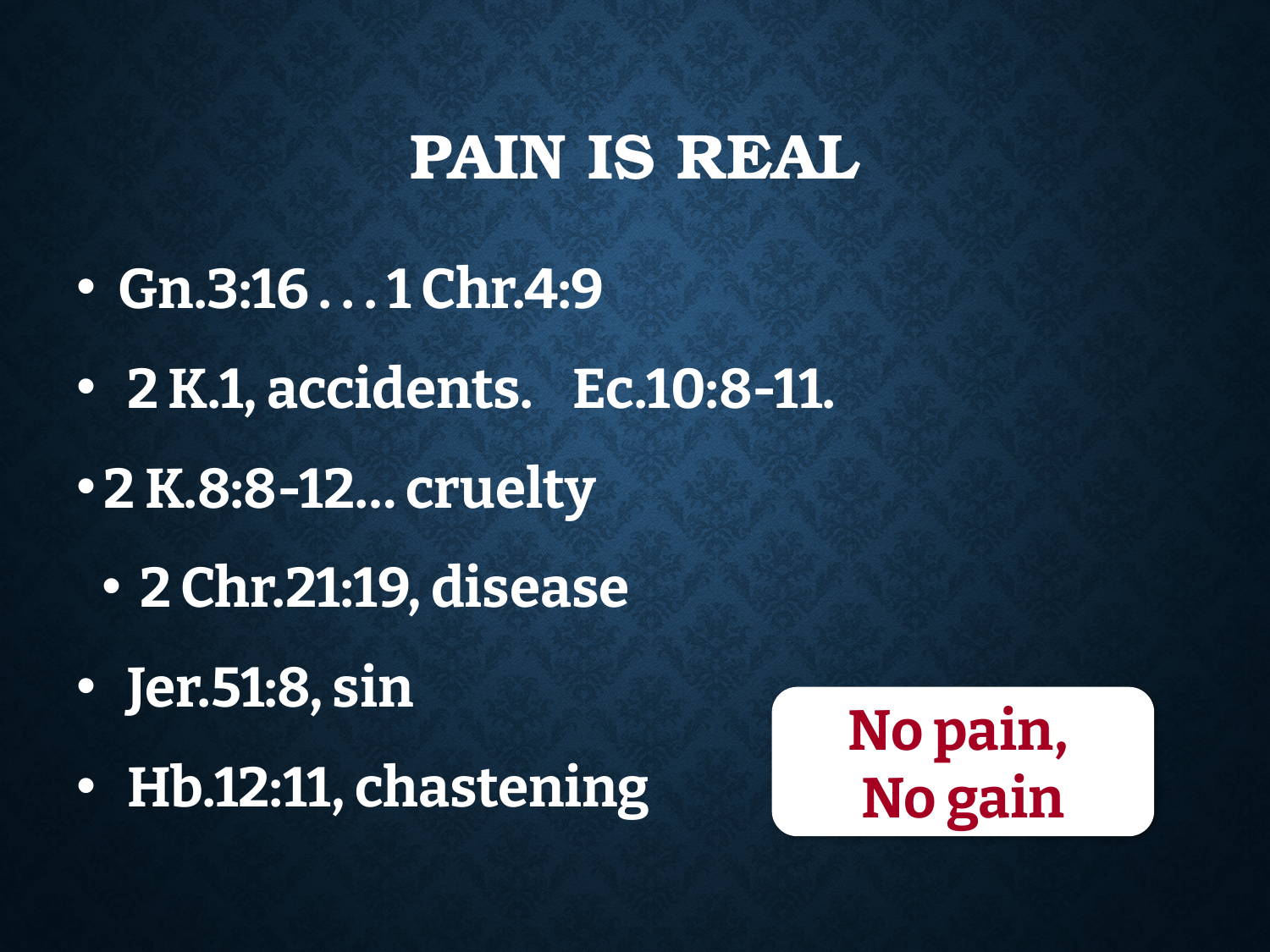

# Pain is real
 Gn.3:16 . . . 1 Chr.4:9
2 K.1, accidents.    Ec.10:8-11.
 2 K.8:8-12… cruelty
  2 Chr.21:19, disease
Jer.51:8, sin
Hb.12:11, chastening
No pain,
No gain